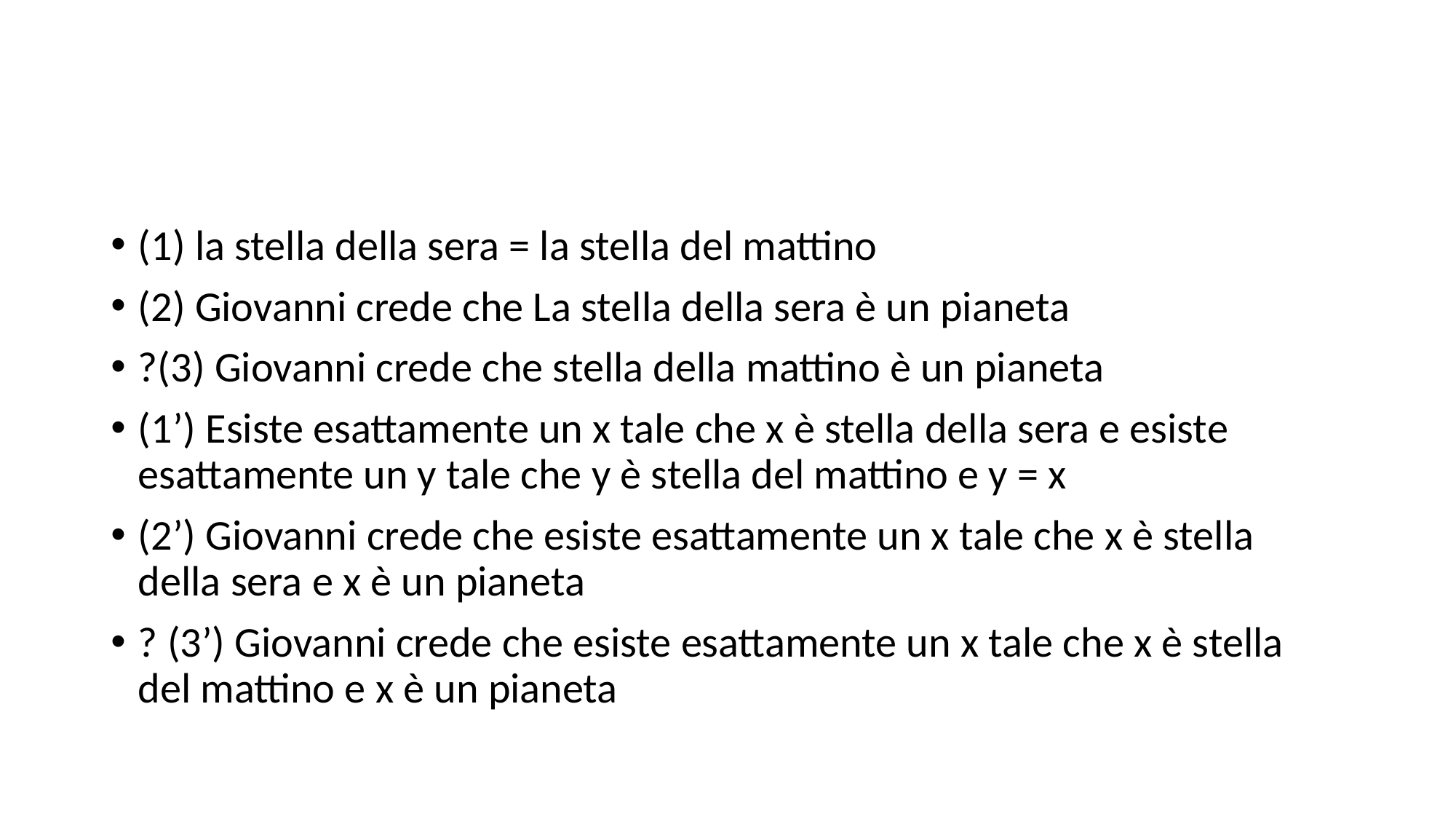

#
(1) la stella della sera = la stella del mattino
(2) Giovanni crede che La stella della sera è un pianeta
?(3) Giovanni crede che stella della mattino è un pianeta
(1’) Esiste esattamente un x tale che x è stella della sera e esiste esattamente un y tale che y è stella del mattino e y = x
(2’) Giovanni crede che esiste esattamente un x tale che x è stella della sera e x è un pianeta
? (3’) Giovanni crede che esiste esattamente un x tale che x è stella del mattino e x è un pianeta